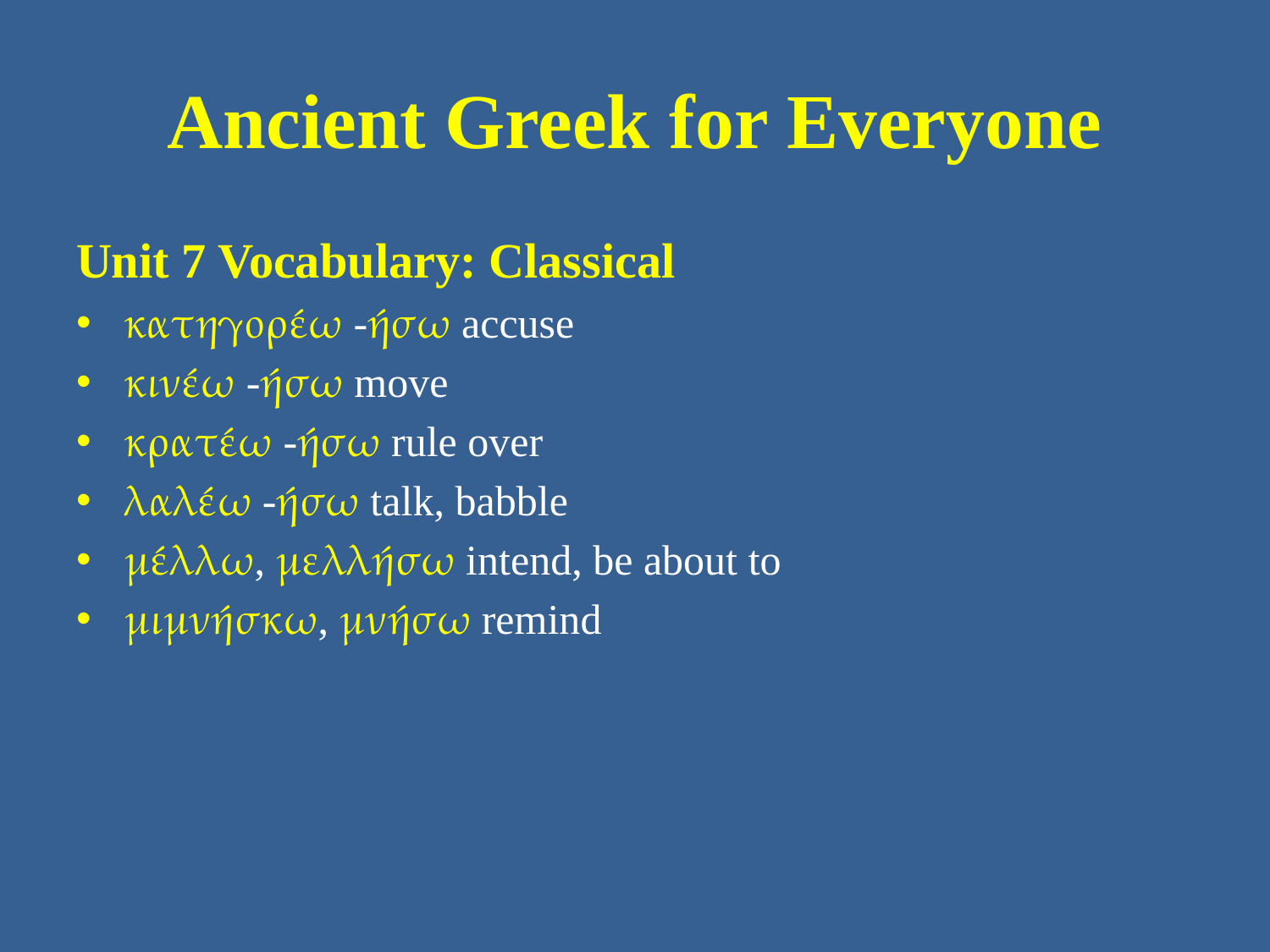

# Ancient Greek for Everyone
Unit 7 Vocabulary: Classical
κατηγορέω -ήσω accuse
κινέω -ήσω move
κρατέω -ήσω rule over
λαλέω -ήσω talk, babble
μέλλω, μελλήσω intend, be about to
μιμνήσκω, μνήσω remind